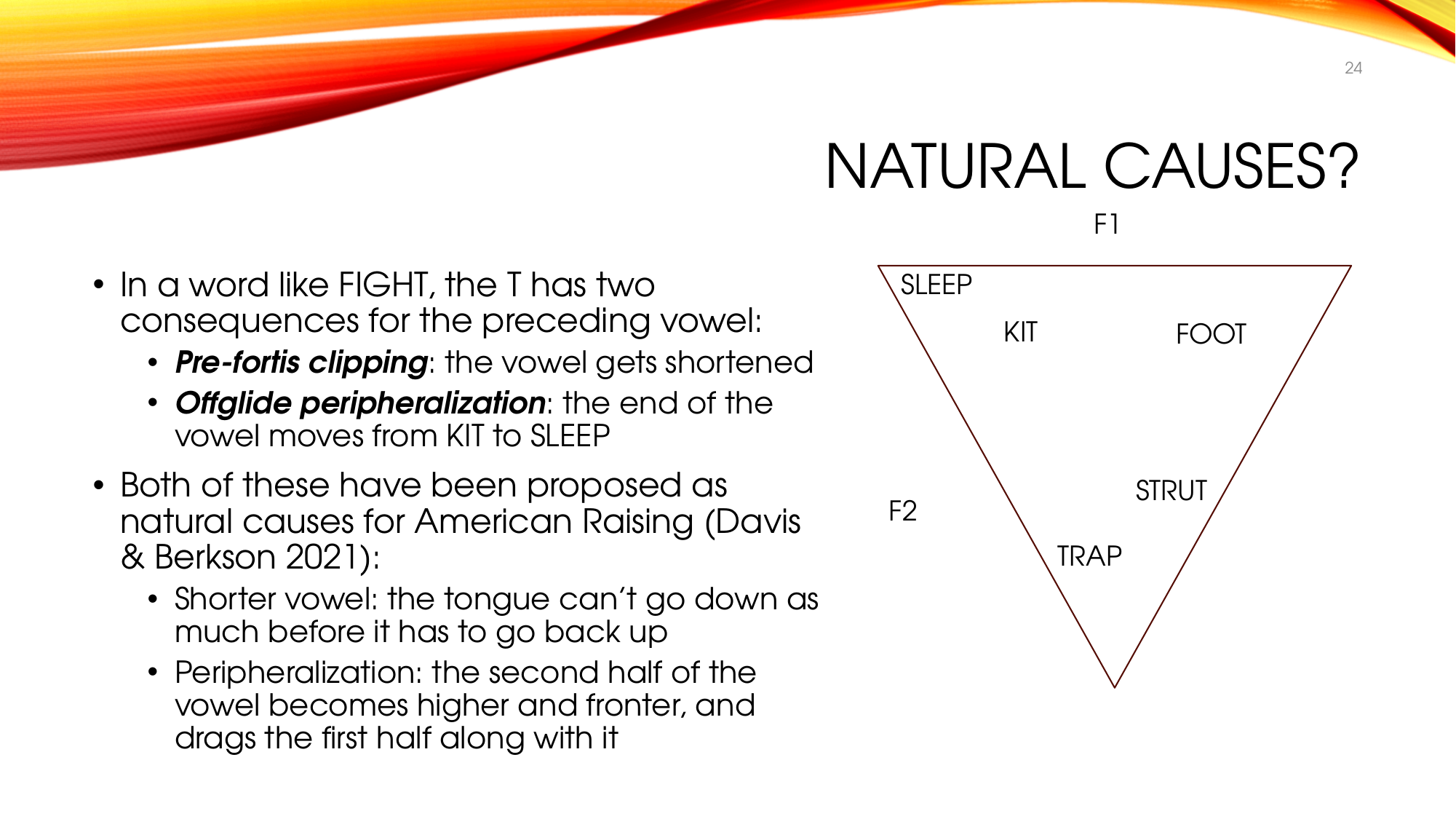

24
# natural causes?
F1
In a word like FIGHT, the T has two consequences for the preceding vowel:
Pre-fortis clipping: the vowel gets shortened
Offglide peripheralization: the end of the vowel moves from KIT to SLEEP
Both of these have been proposed as natural causes for American Raising (Davis & Berkson 2021):
Shorter vowel: the tongue can’t go down as much before it has to go back up
Peripheralization: the second half of the vowel becomes higher and fronter, and drags the first half along with it
SLEEP

KIT
FOOT
STRUT
F2
TRAP